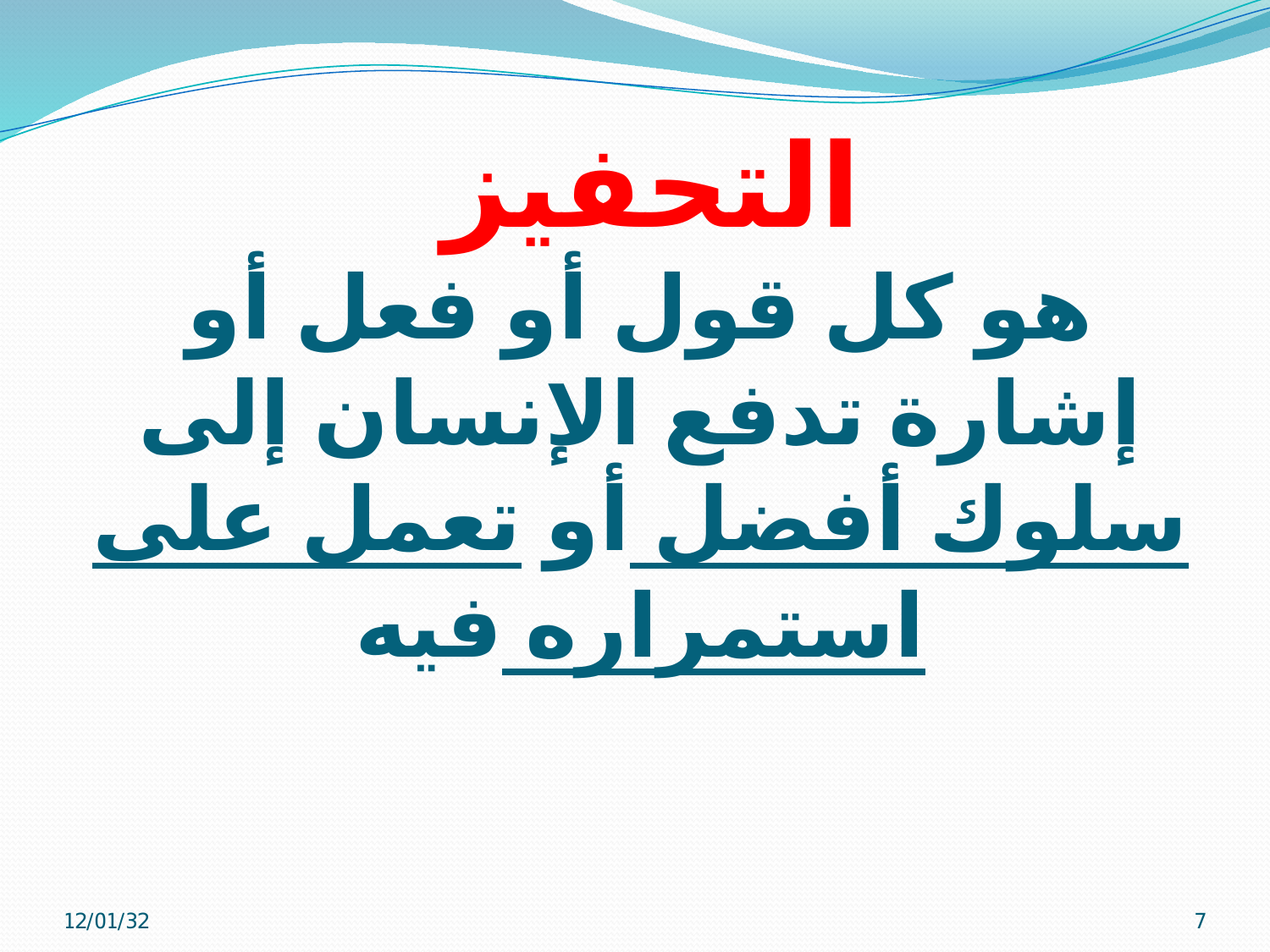

# التحفيز هو كل قول أو فعل أو إشارة تدفع الإنسان إلى سلوك أفضل أو تعمل على استمراره فيه
12/01/32
7